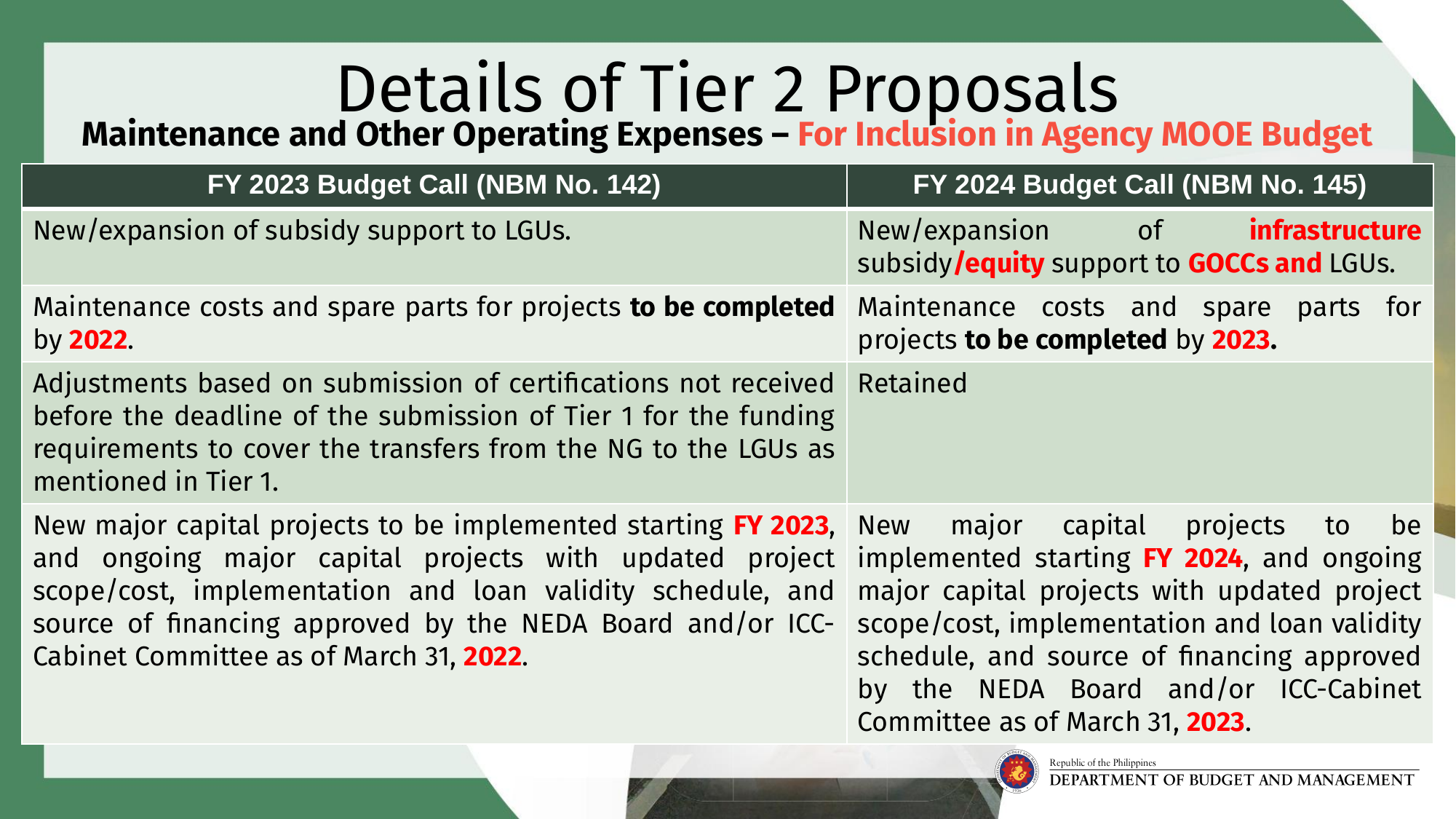

# Details of Tier 2 Proposals
Maintenance and Other Operating Expenses – For Inclusion in Agency MOOE Budget
| FY 2023 Budget Call (NBM No. 142) | FY 2024 Budget Call (NBM No. 145) |
| --- | --- |
| New/expansion of subsidy support to LGUs. | New/expansion of infrastructure subsidy/equity support to GOCCs and LGUs. |
| Maintenance costs and spare parts for projects to be completed by 2022. | Maintenance costs and spare parts for projects to be completed by 2023. |
| Adjustments based on submission of certifications not received before the deadline of the submission of Tier 1 for the funding requirements to cover the transfers from the NG to the LGUs as mentioned in Tier 1. | Retained |
| New major capital projects to be implemented starting FY 2023, and ongoing major capital projects with updated project scope/cost, implementation and loan validity schedule, and source of financing approved by the NEDA Board and/or ICC-Cabinet Committee as of March 31, 2022. | New major capital projects to be implemented starting FY 2024, and ongoing major capital projects with updated project scope/cost, implementation and loan validity schedule, and source of financing approved by the NEDA Board and/or ICC-Cabinet Committee as of March 31, 2023. |